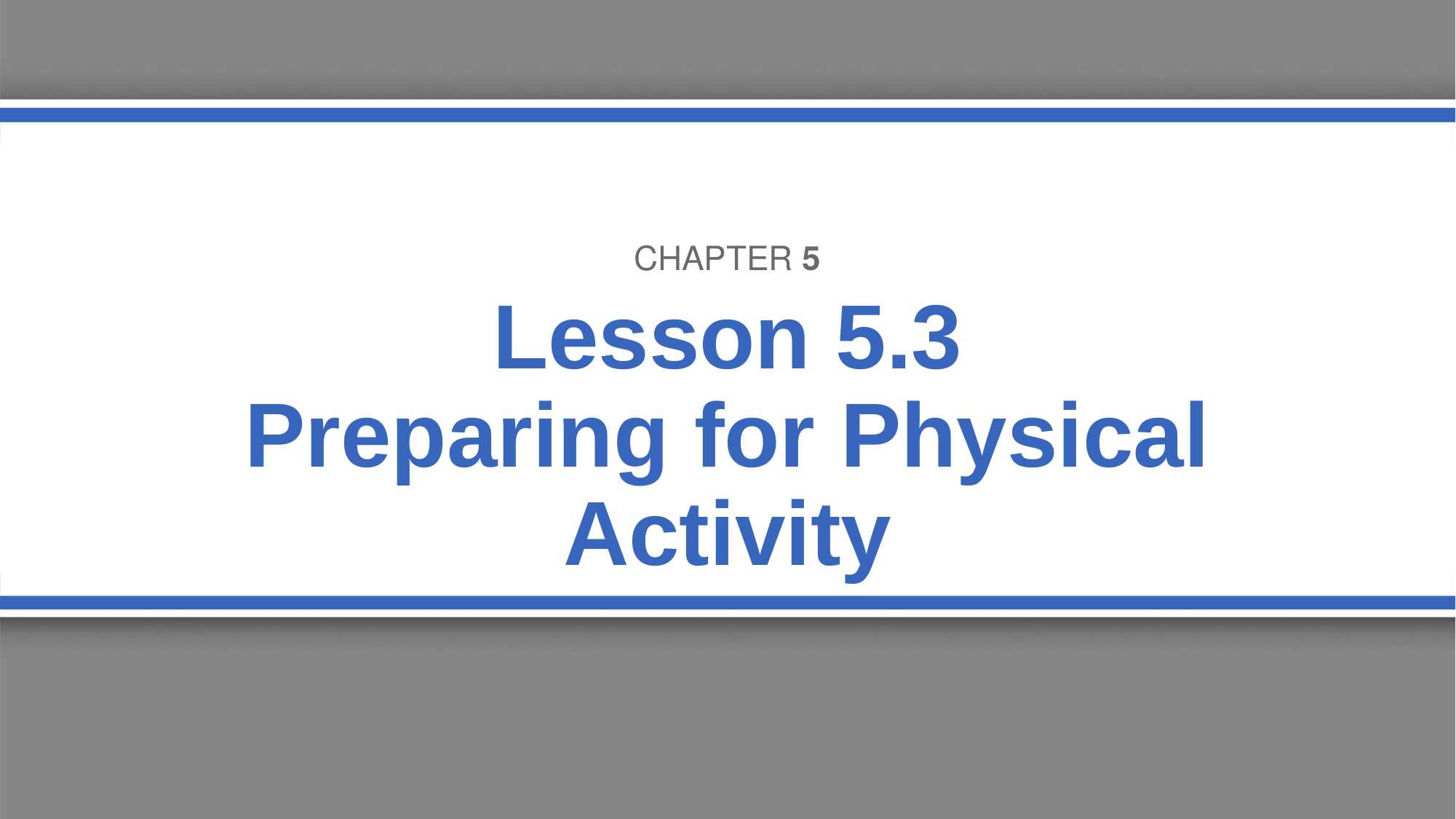

Chapter 5
# Lesson 5.3 Preparing for Physical Activity